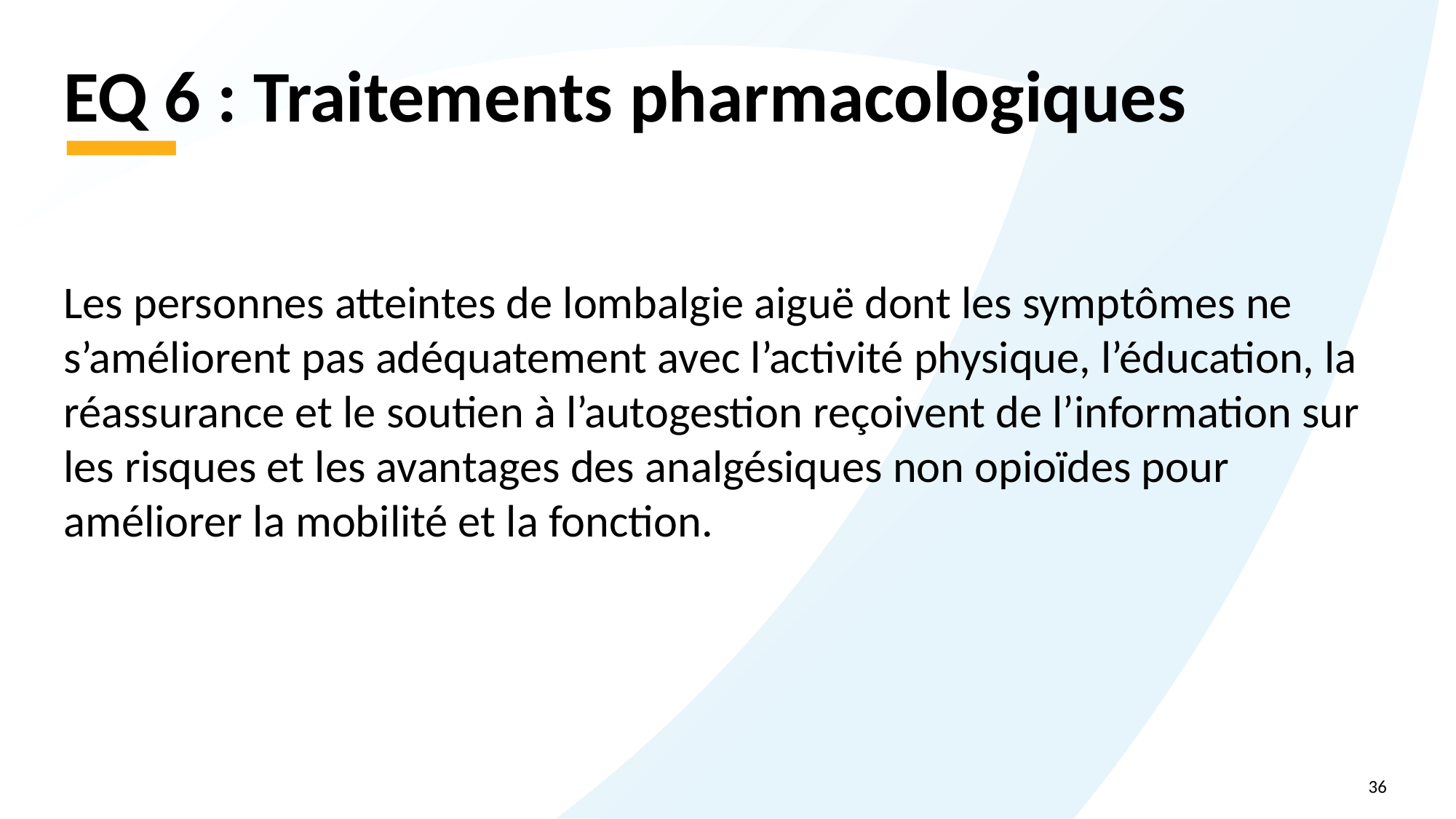

# EQ 6 : Traitements pharmacologiques
Les personnes atteintes de lombalgie aiguë dont les symptômes ne s’améliorent pas adéquatement avec l’activité physique, l’éducation, la réassurance et le soutien à l’autogestion reçoivent de l’information sur les risques et les avantages des analgésiques non opioïdes pour améliorer la mobilité et la fonction.